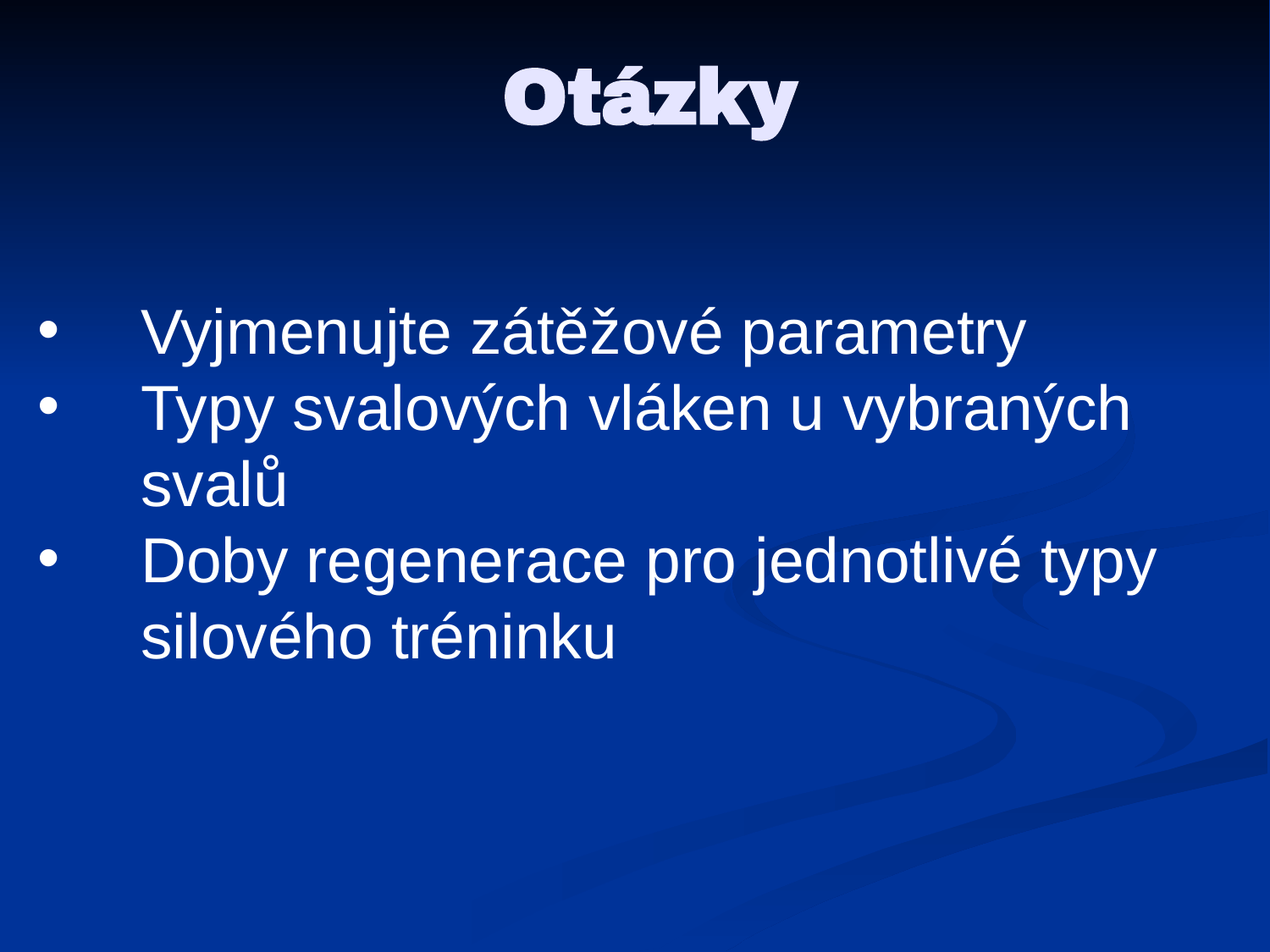

Otázky

Vyjmenujte zátěžové parametry
Typy svalových vláken u vybraných svalů
Doby regenerace pro jednotlivé typy silového tréninku